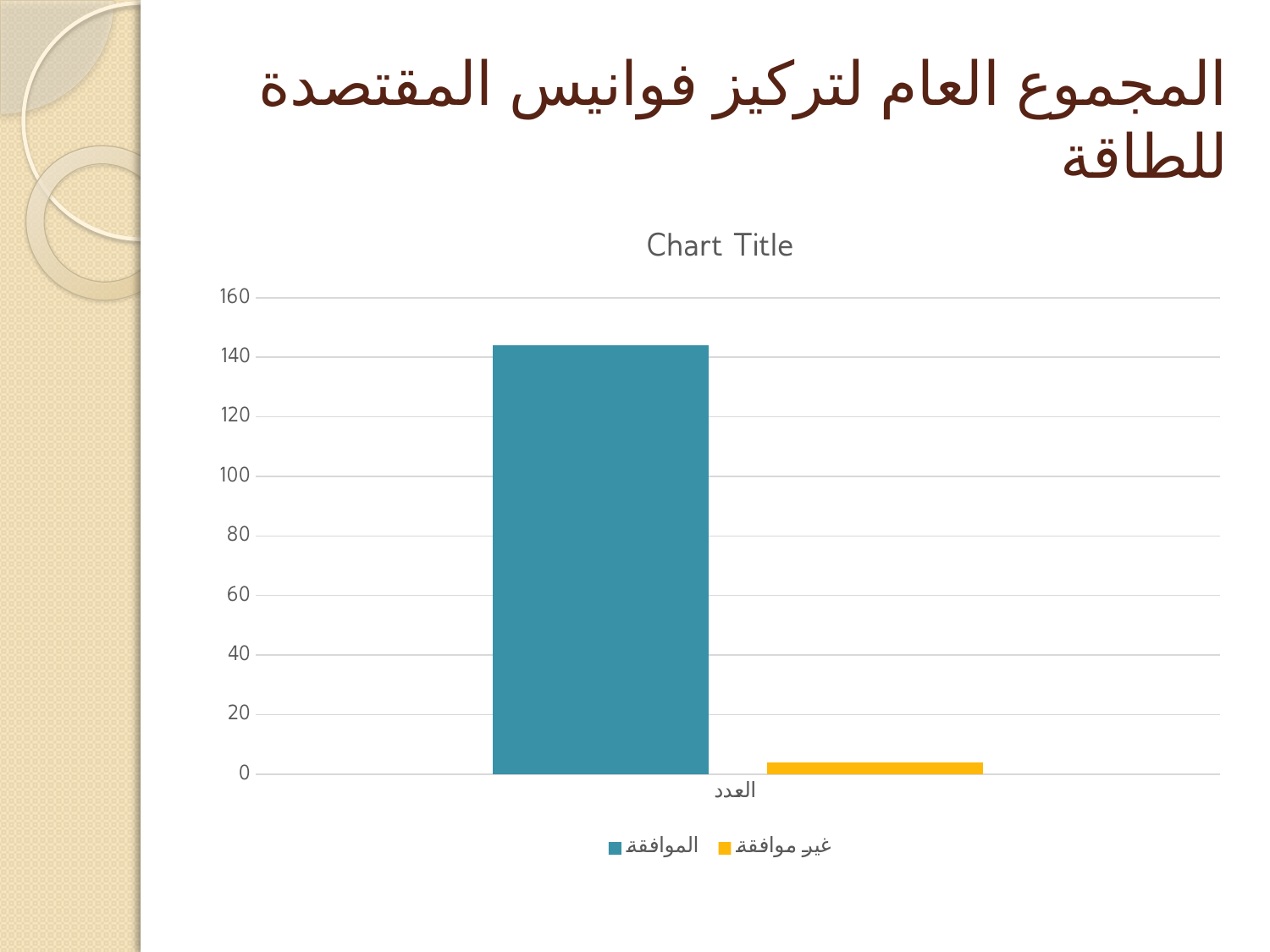

# المجموع العام لتركيز فوانيس المقتصدة للطاقة

### Chart:

| Category | الموافقة  | غير موافقة |
|---|---|---|
| العدد  | 144.0 | 4.0 |